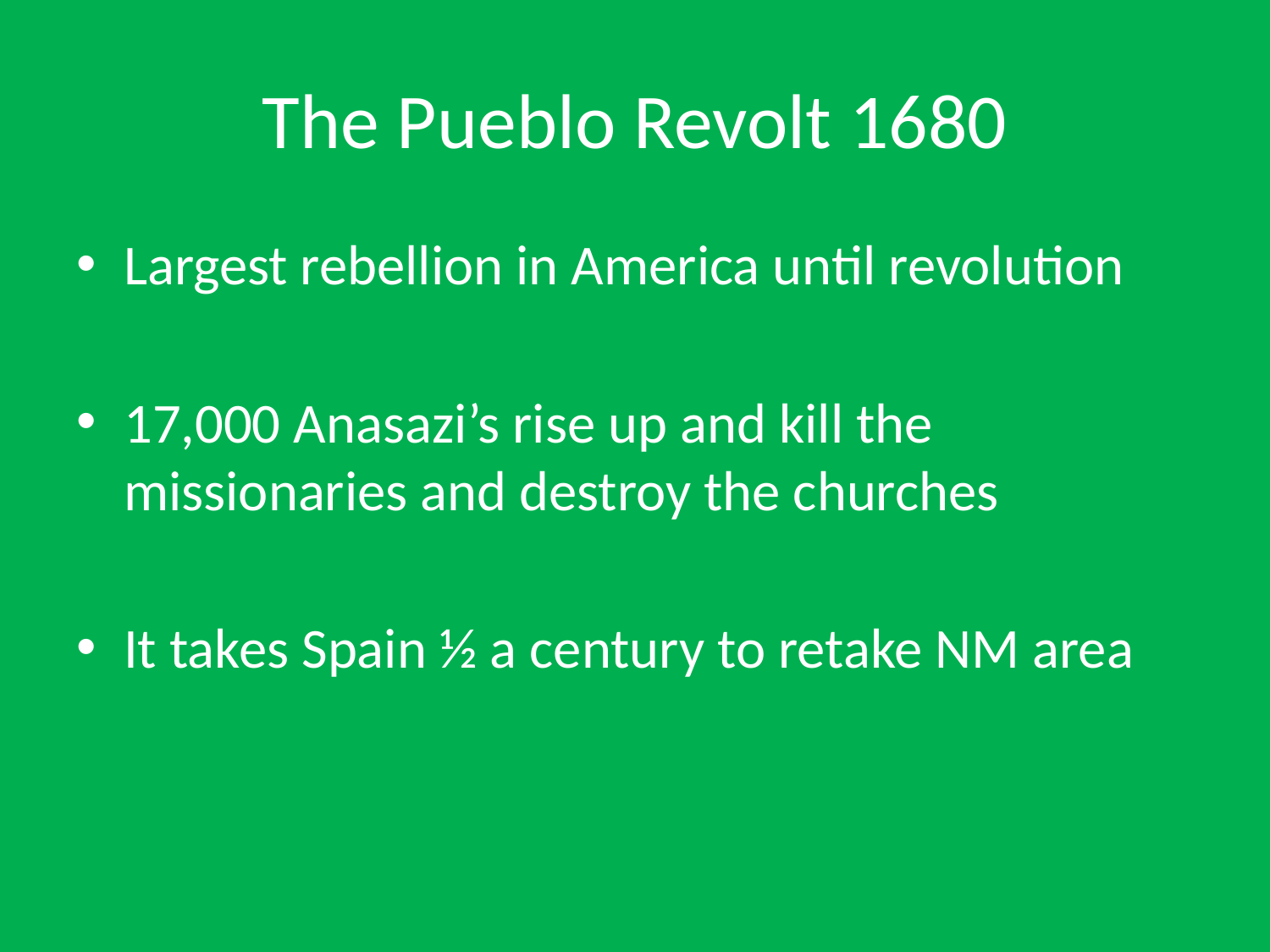

# The Pueblo Revolt 1680
Largest rebellion in America until revolution

17,000 Anasazi’s rise up and kill the missionaries and destroy the churches

It takes Spain ½ a century to retake NM area